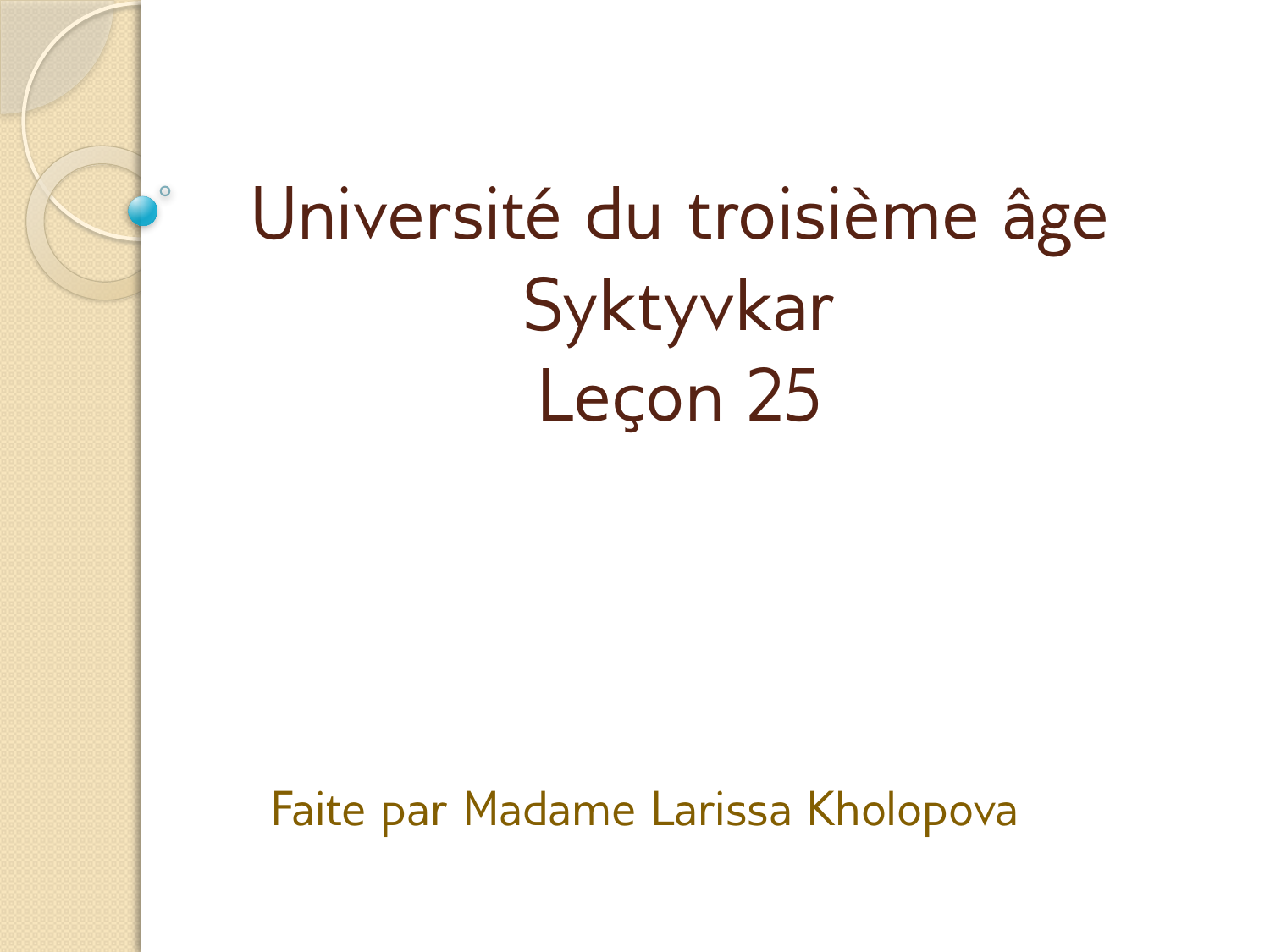

# Université du troisième âge Syktyvkar Leçon 25
Faite par Madame Larissa Kholopova